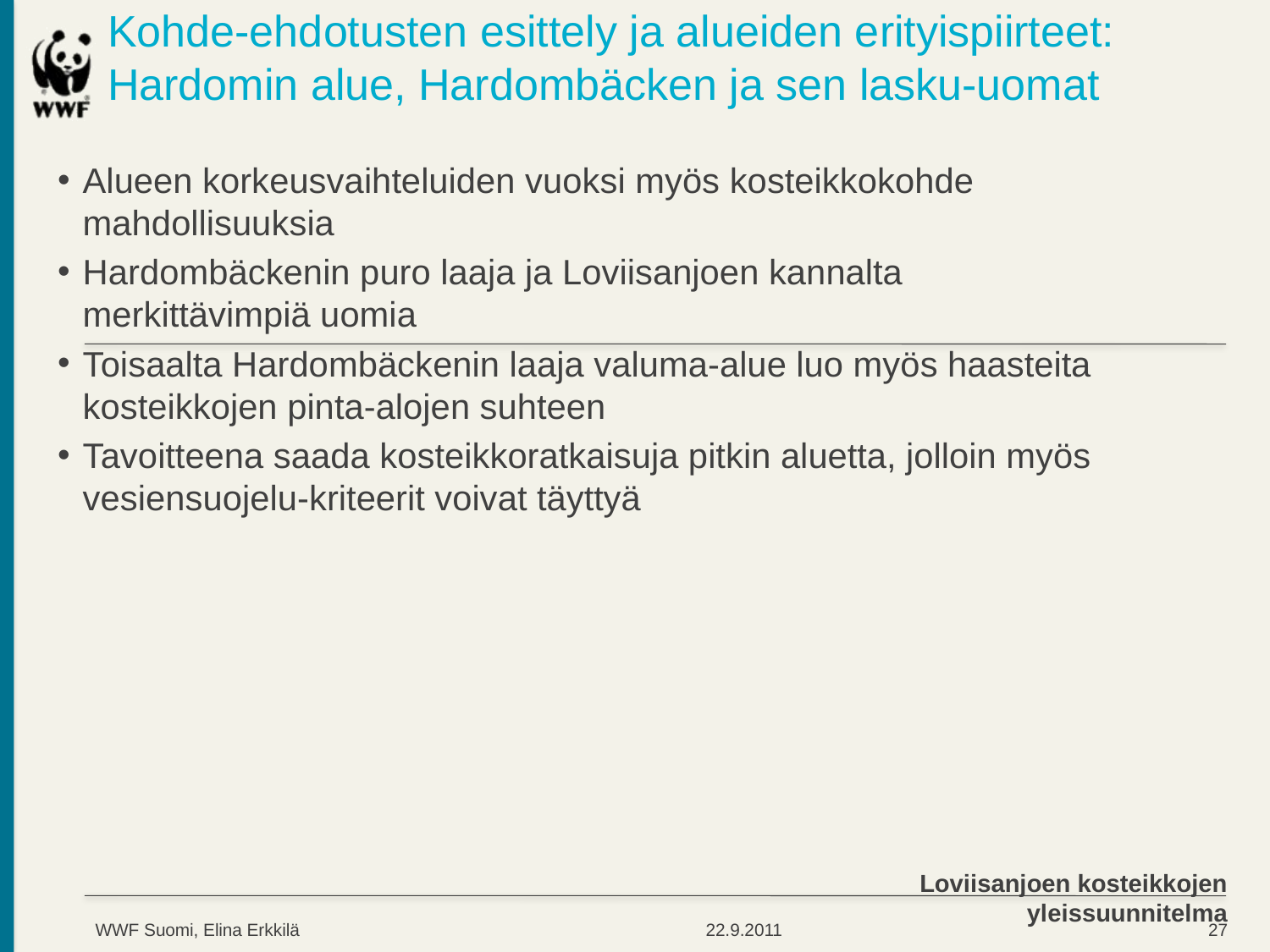

# Kohde-ehdotusten esittely ja alueiden erityispiirteet: Hardomin alue, Hardombäcken ja sen lasku-uomat
Alueen korkeusvaihteluiden vuoksi myös kosteikkokohde mahdollisuuksia
Hardombäckenin puro laaja ja Loviisanjoen kannalta merkittävimpiä uomia
Toisaalta Hardombäckenin laaja valuma-alue luo myös haasteita  kosteikkojen pinta-alojen suhteen
Tavoitteena saada kosteikkoratkaisuja pitkin aluetta, jolloin myös vesiensuojelu-kriteerit voivat täyttyä

Loviisanjoen kosteikkojen yleissuunnitelma
WWF Suomi, Elina Erkkilä
22.9.2011
27